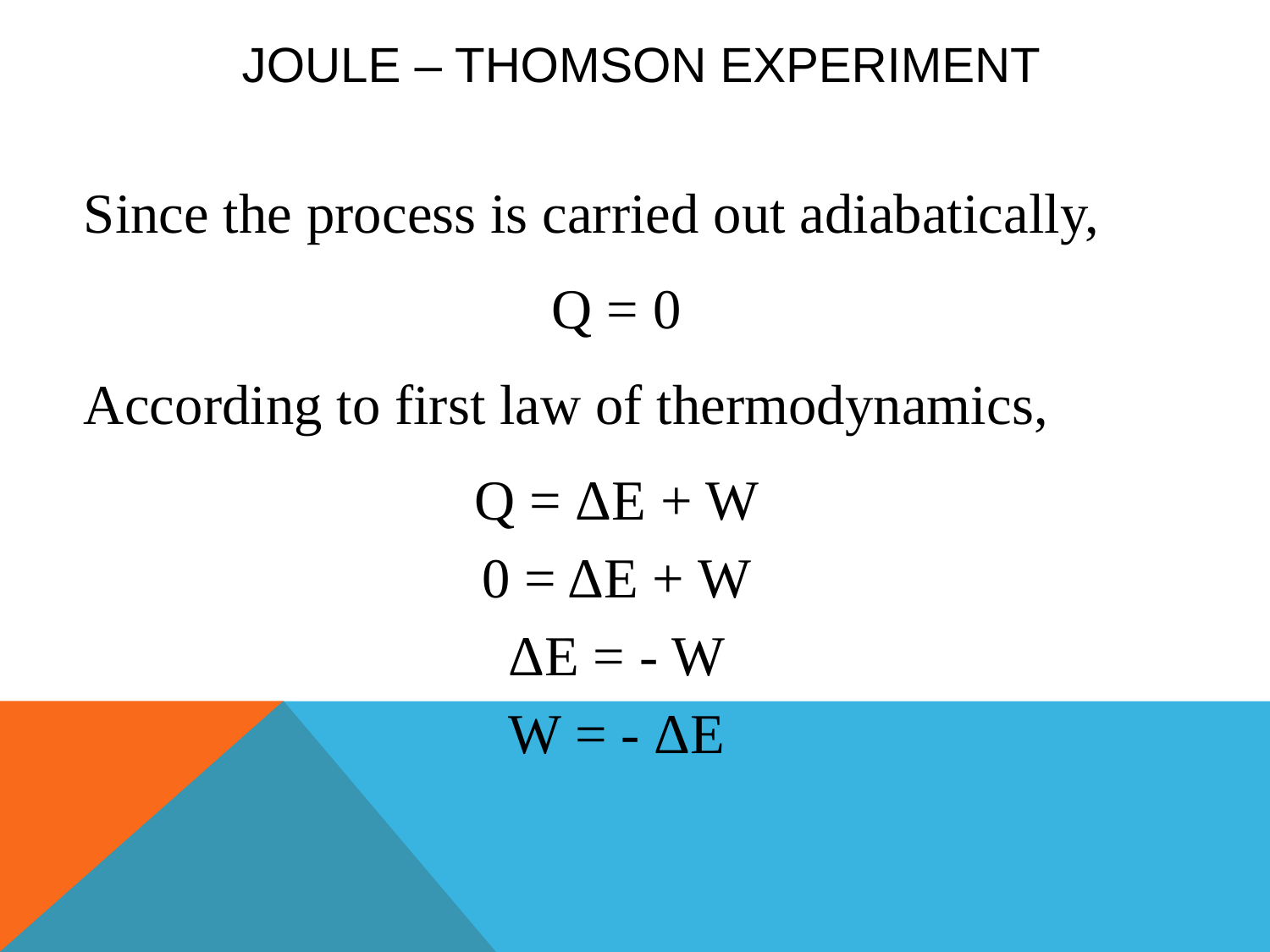

Joule – Thomson experiment

    Since the process is carried out adiabatically,
Q = 0
    According to first law of thermodynamics,
Q = ΔE + W
0 = ΔE + W
ΔE = - W
W = - ΔE